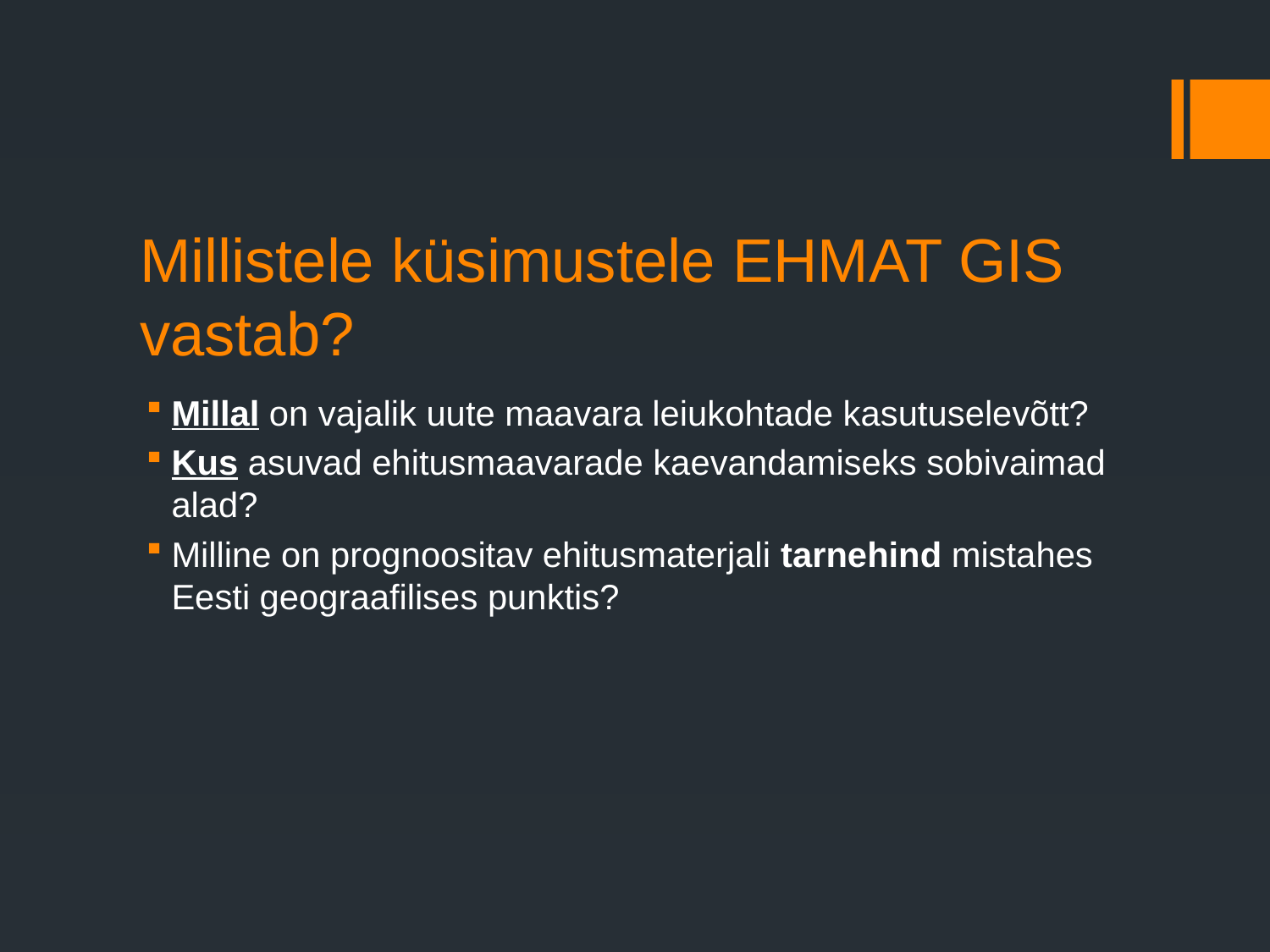

# Millistele küsimustele EHMAT GIS vastab?
Millal on vajalik uute maavara leiukohtade kasutuselevõtt?
Kus asuvad ehitusmaavarade kaevandamiseks sobivaimad alad?
Milline on prognoositav ehitusmaterjali tarnehind mistahes Eesti geograafilises punktis?